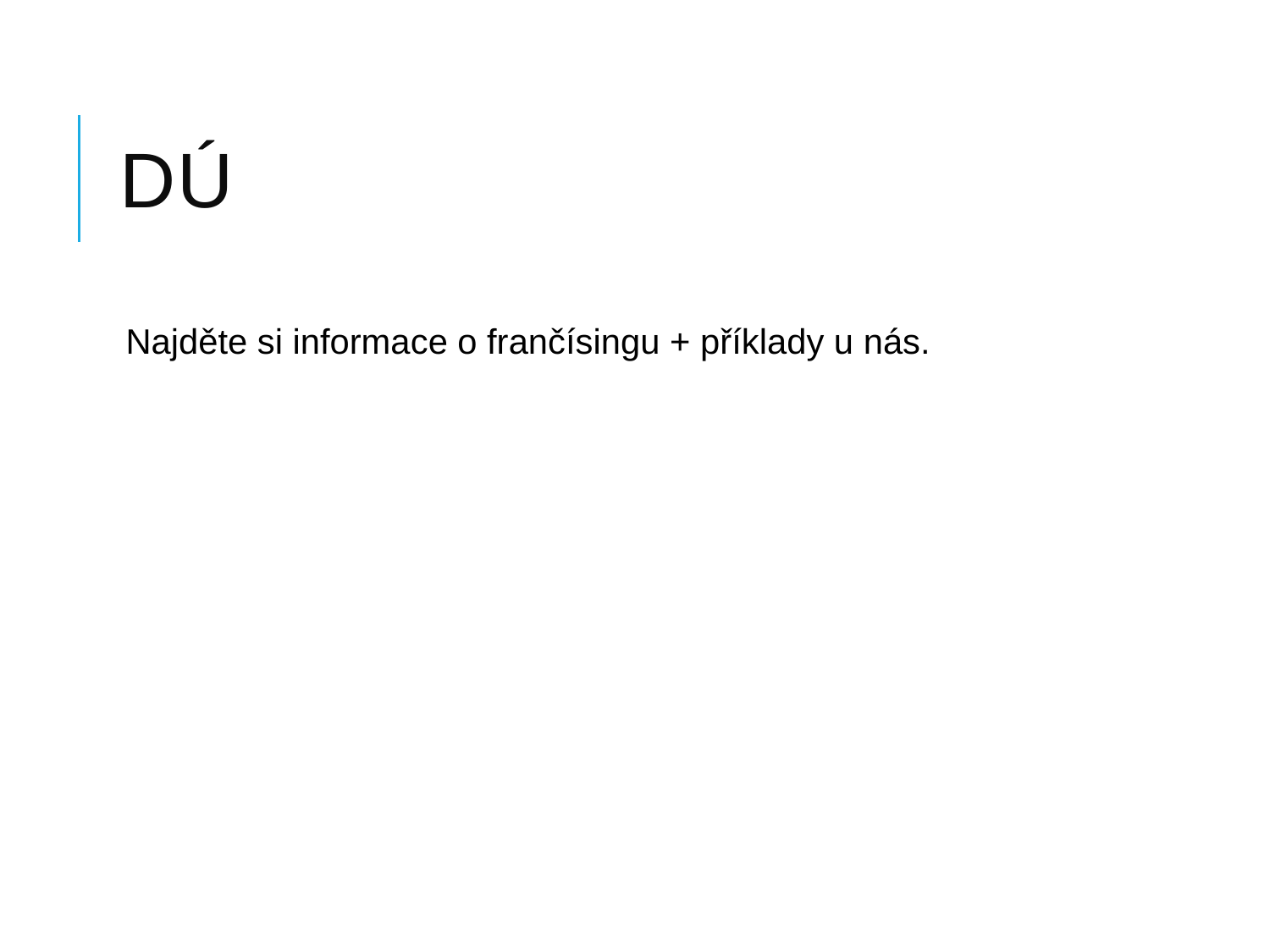

# DÚ
Najděte si informace o frančísingu + příklady u nás.